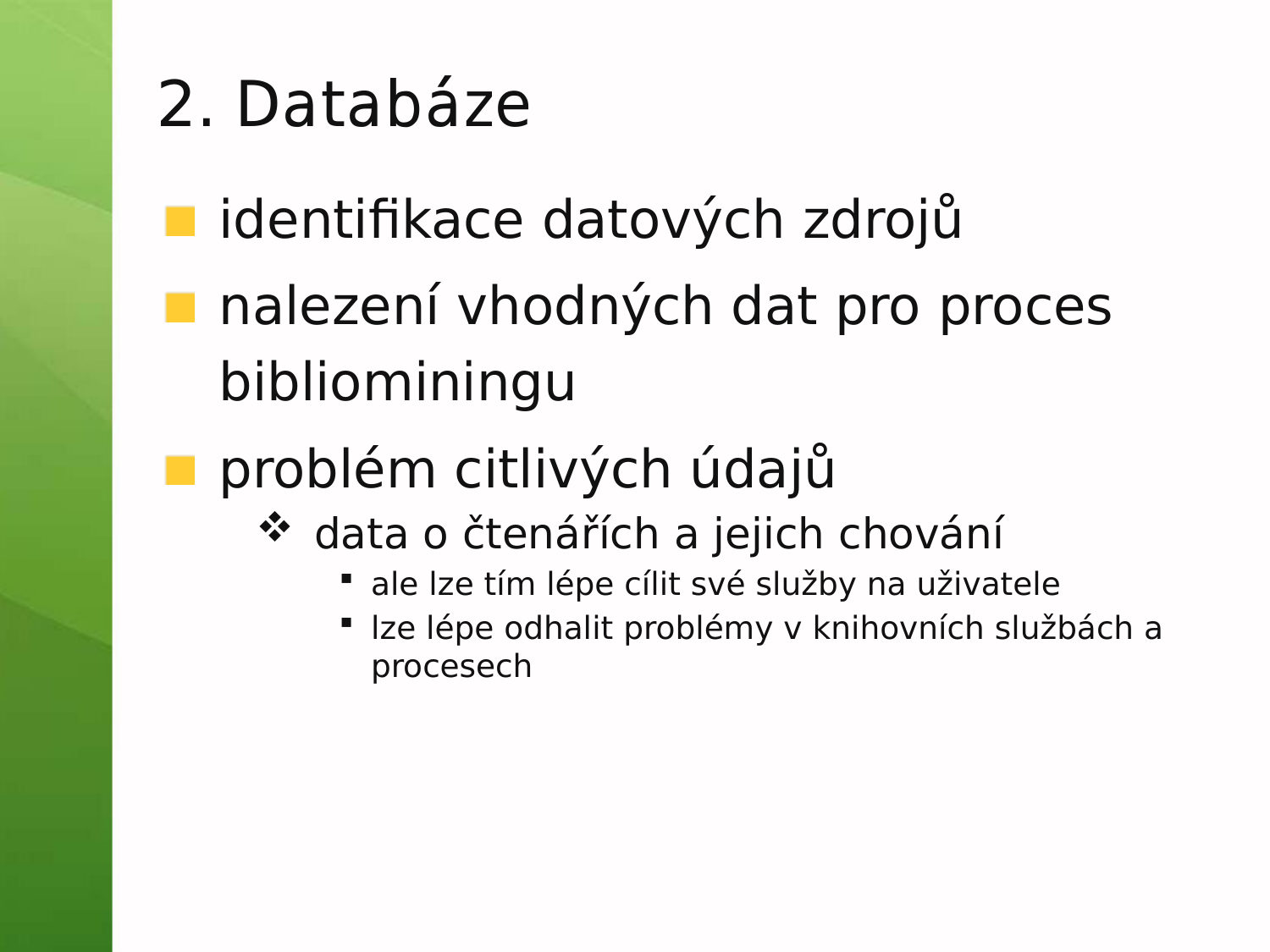

# 2. Databáze
identifikace datových zdrojů
nalezení vhodných dat pro proces bibliominingu
problém citlivých údajů
data o čtenářích a jejich chování
ale lze tím lépe cílit své služby na uživatele
lze lépe odhalit problémy v knihovních službách a procesech